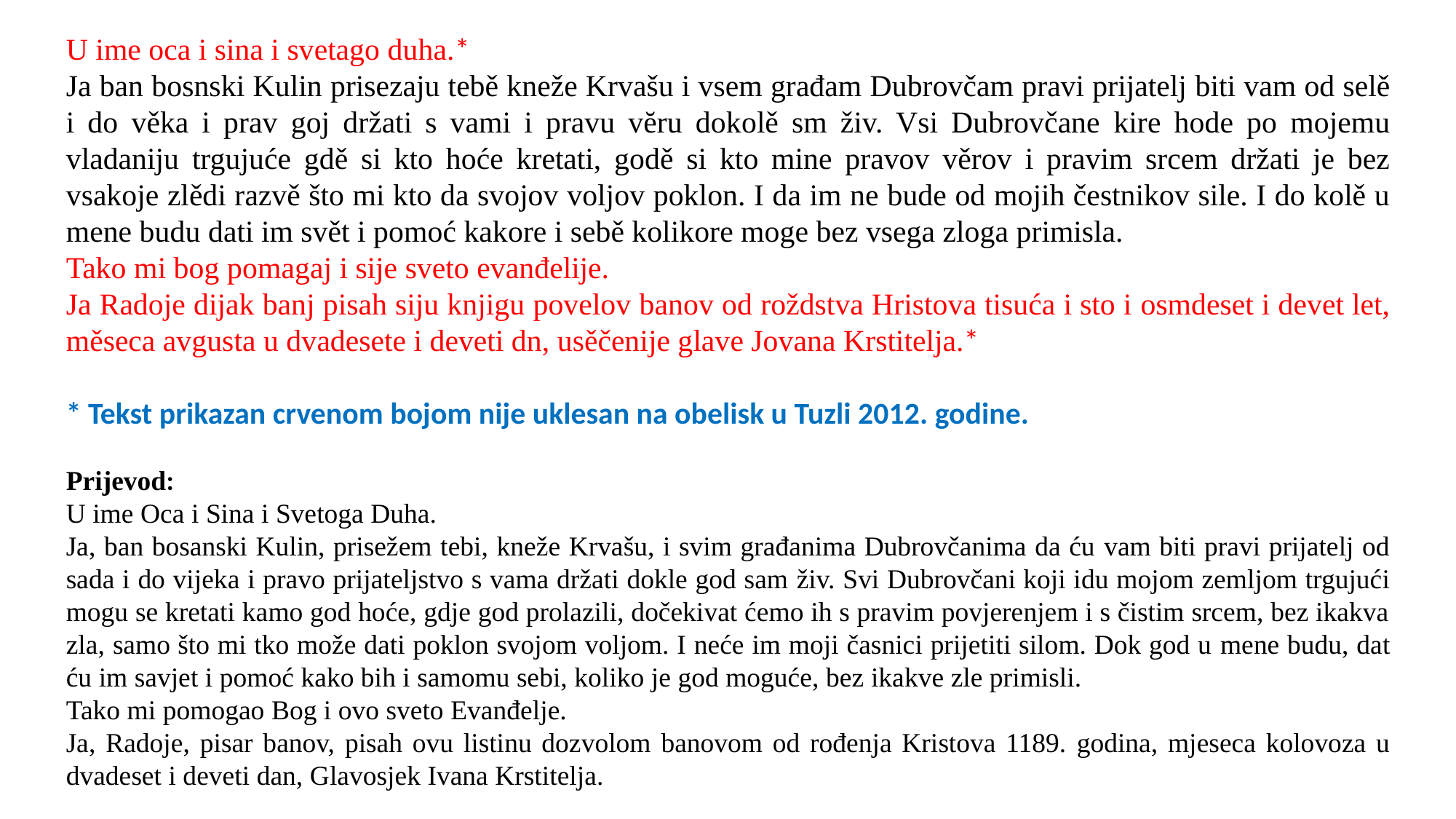

U ime oca i sina i svetago duha.*
Ja ban bosnski Kulin prisezaju tebě kneže Krvašu i vsem građam Dubrovčam pravi prijatelj biti vam od selě i do věka i prav goj držati s vami i pravu vĕru dokolě sm živ. Vsi Dubrovčane kire hode po mojemu vladaniju trgujuće gdě si kto hoće kretati, godě si kto mine pravov věrov i pravim srcem držati je bez vsakoje zlědi razvě što mi kto da svojov voljov poklon. I da im ne bude od mojih čestnikov sile. I do kolě u mene budu dati im svět i pomoć kakore i sebě kolikore moge bez vsega zloga primisla.
Tako mi bog pomagaj i sije sveto evanđelije.
Ja Radoje dijak banj pisah siju knjigu povelov banov od roždstva Hristova tisuća i sto i osmdeset i devet let, měseca avgusta u dvadesete i deveti dn, usěčenije glave Jovana Krstitelja.*

* Tekst prikazan crvenom bojom nije uklesan na obelisk u Tuzli 2012. godine.

Prijevod:
U ime Oca i Sina i Svetoga Duha.
Ja, ban bosanski Kulin, prisežem tebi, kneže Krvašu, i svim građanima Dubrovčanima da ću vam biti pravi prijatelj od sada i do vijeka i pravo prijateljstvo s vama držati dokle god sam živ. Svi Dubrovčani koji idu mojom zemljom trgujući mogu se kretati kamo god hoće, gdje god prolazili, dočekivat ćemo ih s pravim povjerenjem i s čistim srcem, bez ikakva zla, samo što mi tko može dati poklon svojom voljom. I neće im moji časnici prijetiti silom. Dok god u mene budu, dat ću im savjet i pomoć kako bih i samomu sebi, koliko je god moguće, bez ikakve zle primisli.
Tako mi pomogao Bog i ovo sveto Evanđelje.
Ja, Radoje, pisar banov, pisah ovu listinu dozvolom banovom od rođenja Kristova 1189. godina, mjeseca kolovoza u dvadeset i deveti dan, Glavosjek Ivana Krstitelja.